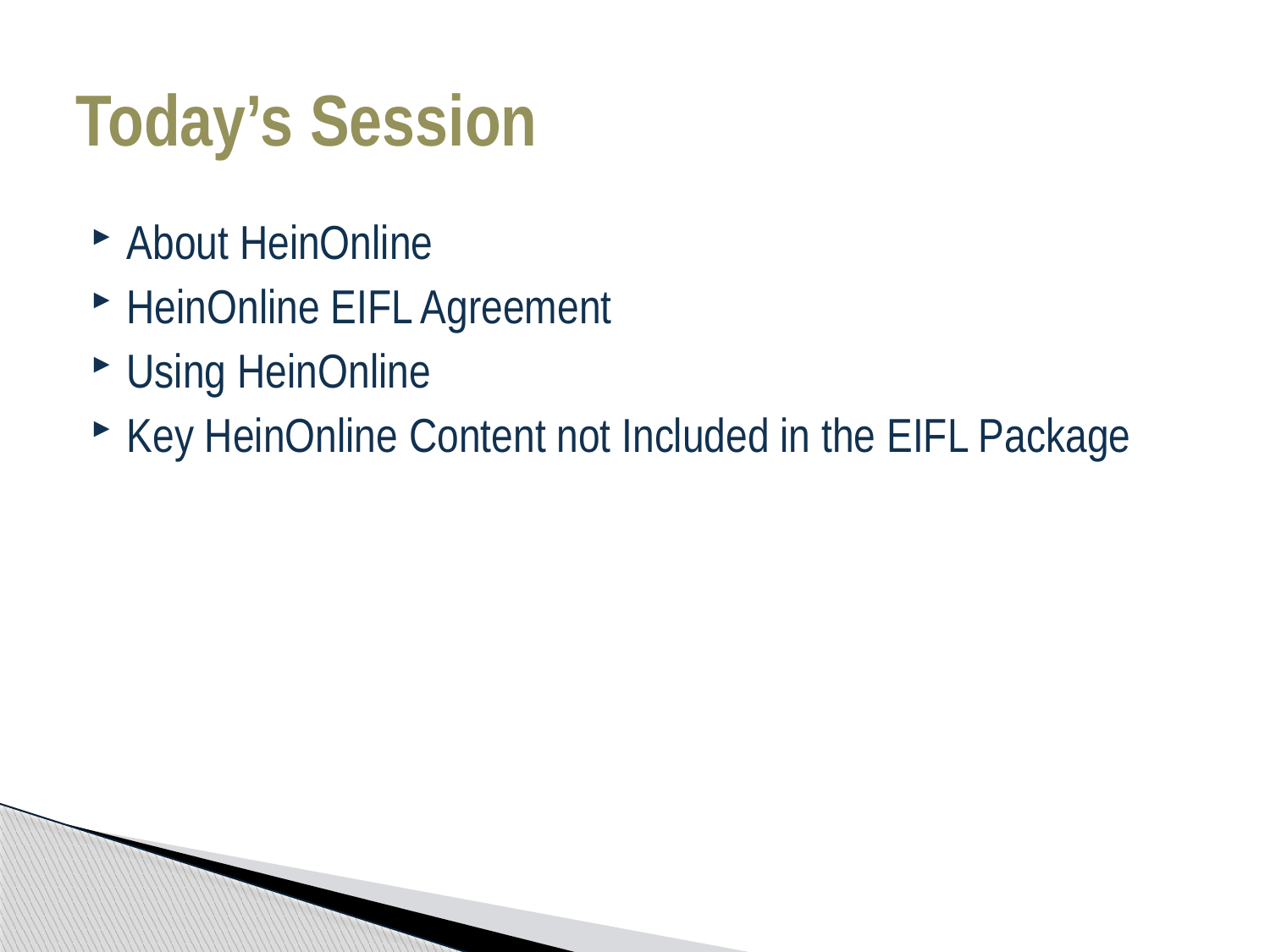

# Today’s Session
About HeinOnline
HeinOnline EIFL Agreement
Using HeinOnline
Key HeinOnline Content not Included in the EIFL Package
aall2014